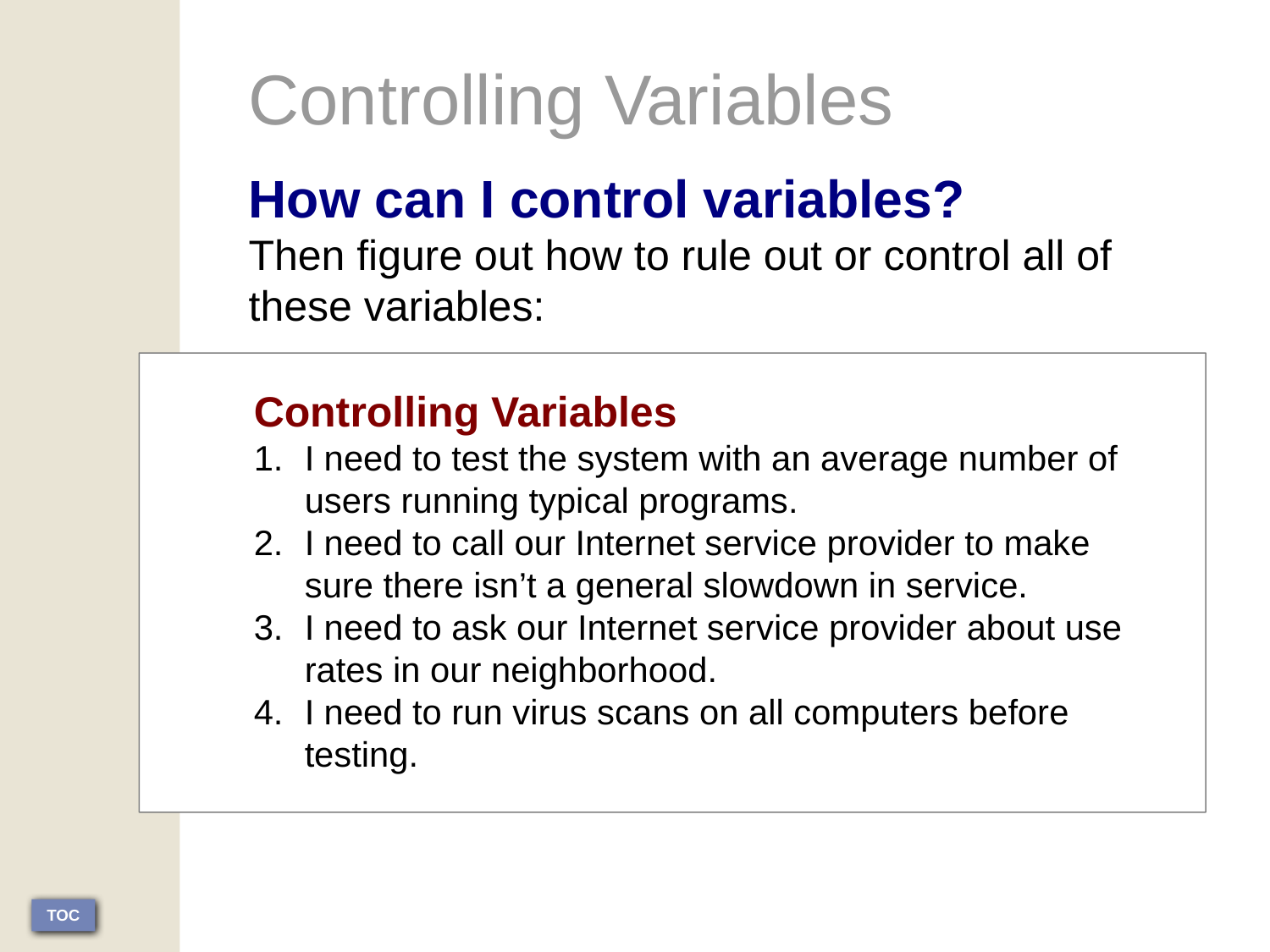

Controlling Variables
How can I control variables?
Then figure out how to rule out or control all of these variables:

Controlling Variables
I need to test the system with an average number of users running typical programs.
I need to call our Internet service provider to make sure there isn’t a general slowdown in service.
I need to ask our Internet service provider about use rates in our neighborhood.
I need to run virus scans on all computers before testing.